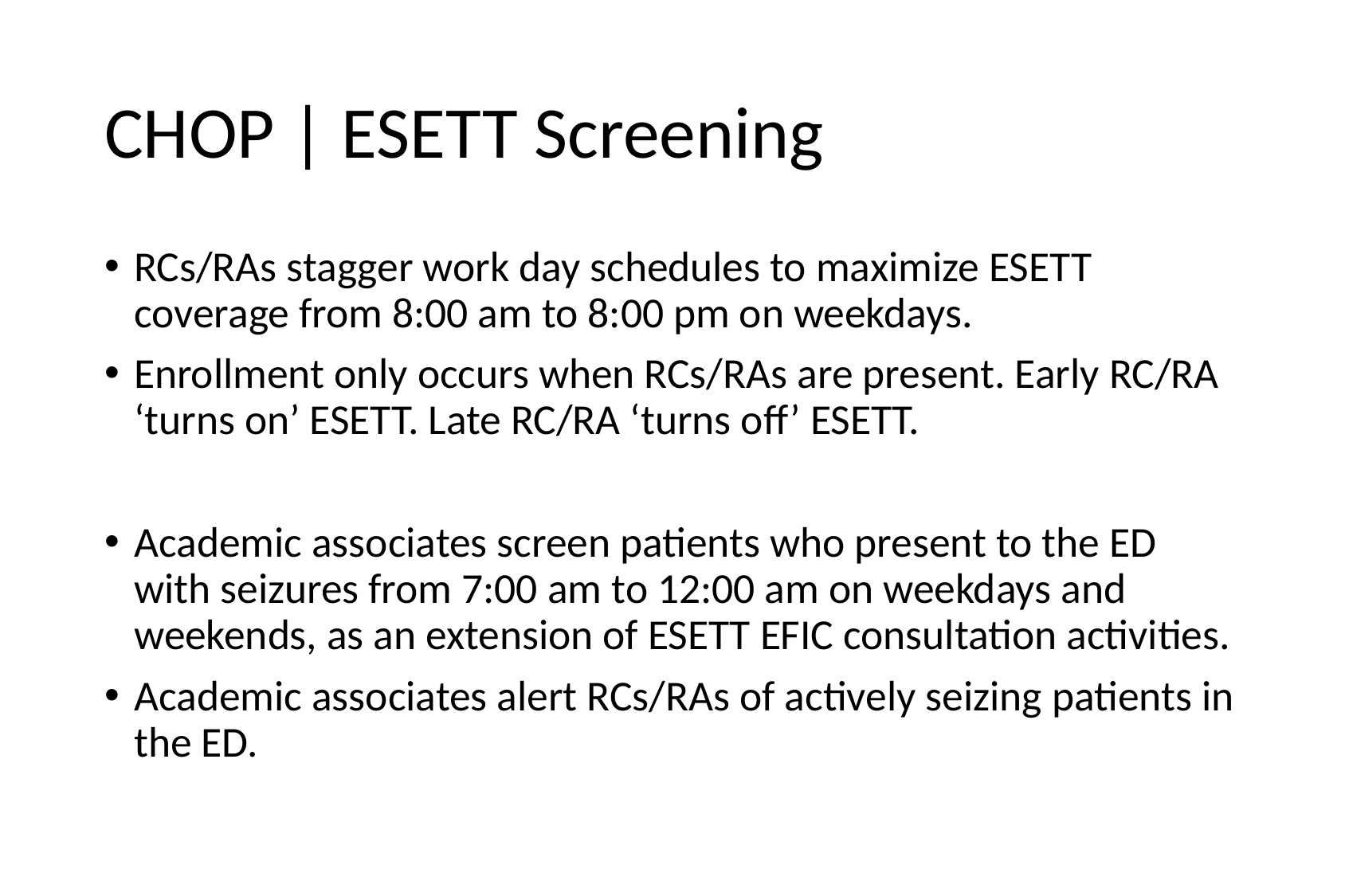

# CHOP | ESETT Screening
RCs/RAs stagger work day schedules to maximize ESETT coverage from 8:00 am to 8:00 pm on weekdays.
Enrollment only occurs when RCs/RAs are present. Early RC/RA ‘turns on’ ESETT. Late RC/RA ‘turns off’ ESETT.

Academic associates screen patients who present to the ED with seizures from 7:00 am to 12:00 am on weekdays and weekends, as an extension of ESETT EFIC consultation activities.
Academic associates alert RCs/RAs of actively seizing patients in the ED.